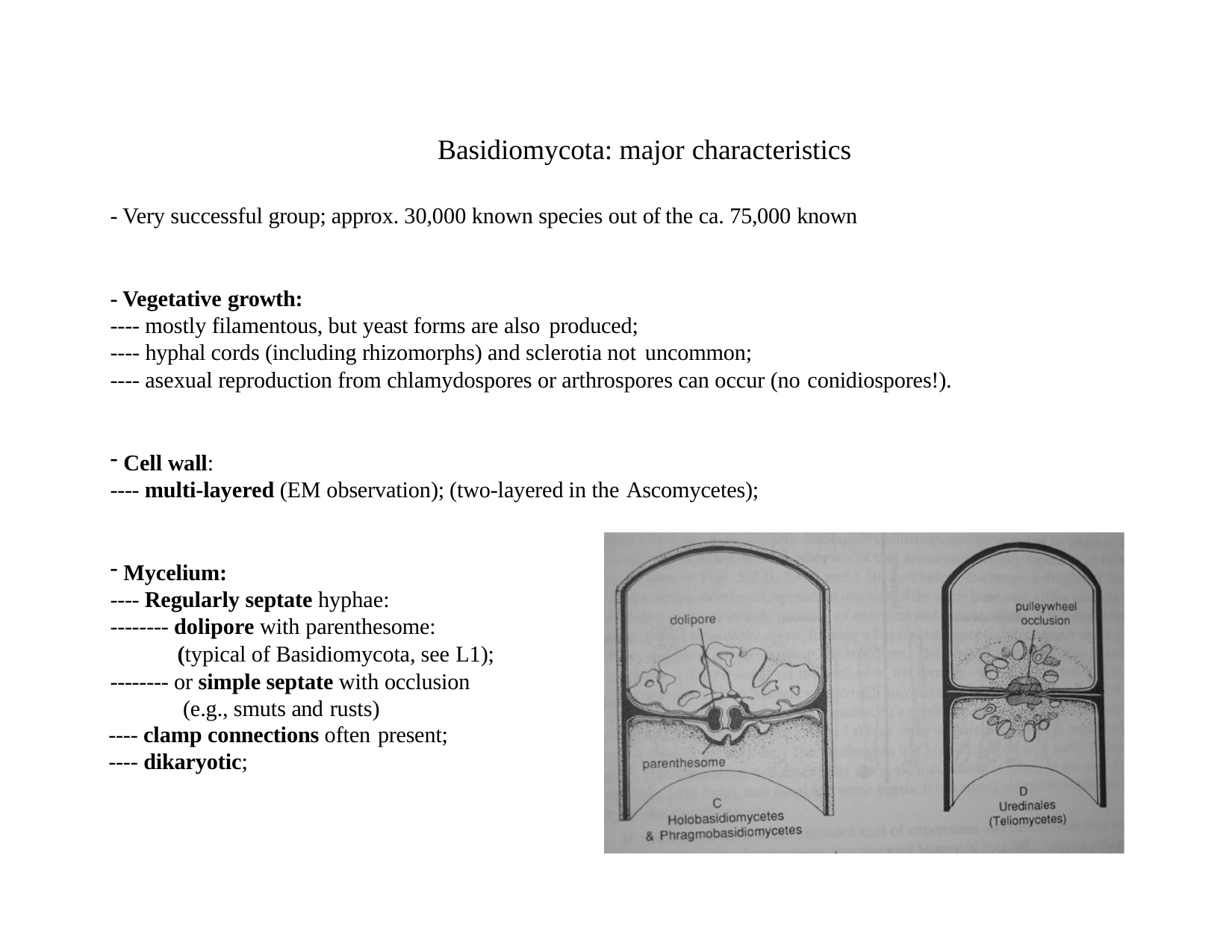

# Basidiomycota: major characteristics
- Very successful group; approx. 30,000 known species out of the ca. 75,000 known

- Vegetative growth:
---- mostly filamentous, but yeast forms are also produced;
---- hyphal cords (including rhizomorphs) and sclerotia not uncommon;
---- asexual reproduction from chlamydospores or arthrospores can occur (no conidiospores!).

Cell wall:
---- multi-layered (EM observation); (two-layered in the Ascomycetes);

Mycelium:
---- Regularly septate hyphae:
-------- dolipore with parenthesome:
(typical of Basidiomycota, see L1);
-------- or simple septate with occlusion  (e.g., smuts and rusts)
---- clamp connections often present;
---- dikaryotic;